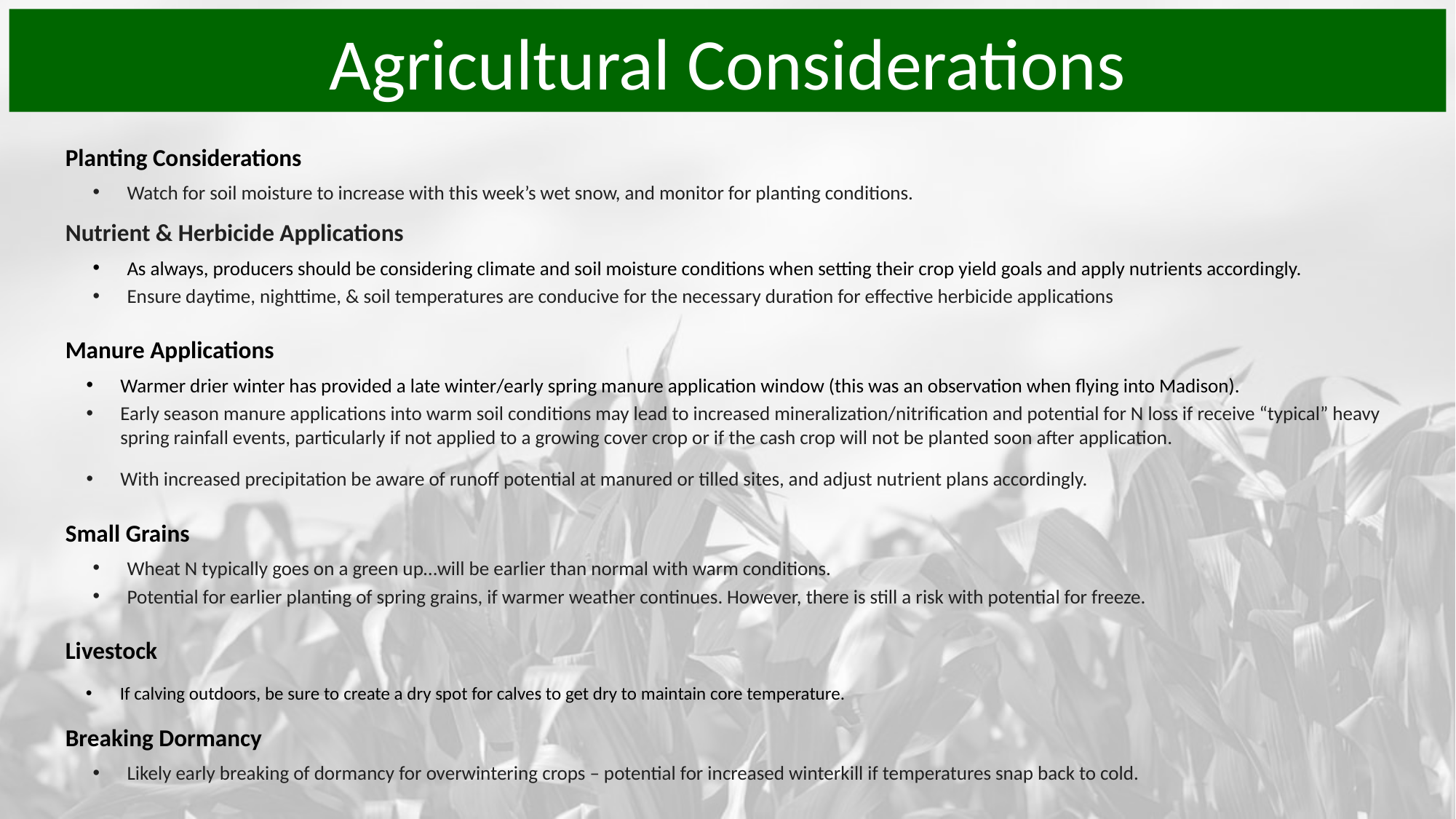

Agricultural Considerations
Planting Considerations
Watch for soil moisture to increase with this week’s wet snow, and monitor for planting conditions.
Nutrient & Herbicide Applications
As always, producers should be considering climate and soil moisture conditions when setting their crop yield goals and apply nutrients accordingly.
Ensure daytime, nighttime, & soil temperatures are conducive for the necessary duration for effective herbicide applications
Manure Applications
Warmer drier winter has provided a late winter/early spring manure application window (this was an observation when flying into Madison).
Early season manure applications into warm soil conditions may lead to increased mineralization/nitrification and potential for N loss if receive “typical” heavy spring rainfall events, particularly if not applied to a growing cover crop or if the cash crop will not be planted soon after application.
With increased precipitation be aware of runoff potential at manured or tilled sites, and adjust nutrient plans accordingly.
Small Grains
Wheat N typically goes on a green up…will be earlier than normal with warm conditions.
Potential for earlier planting of spring grains, if warmer weather continues. However, there is still a risk with potential for freeze.
Livestock
If calving outdoors, be sure to create a dry spot for calves to get dry to maintain core temperature.
Breaking Dormancy
Likely early breaking of dormancy for overwintering crops – potential for increased winterkill if temperatures snap back to cold.